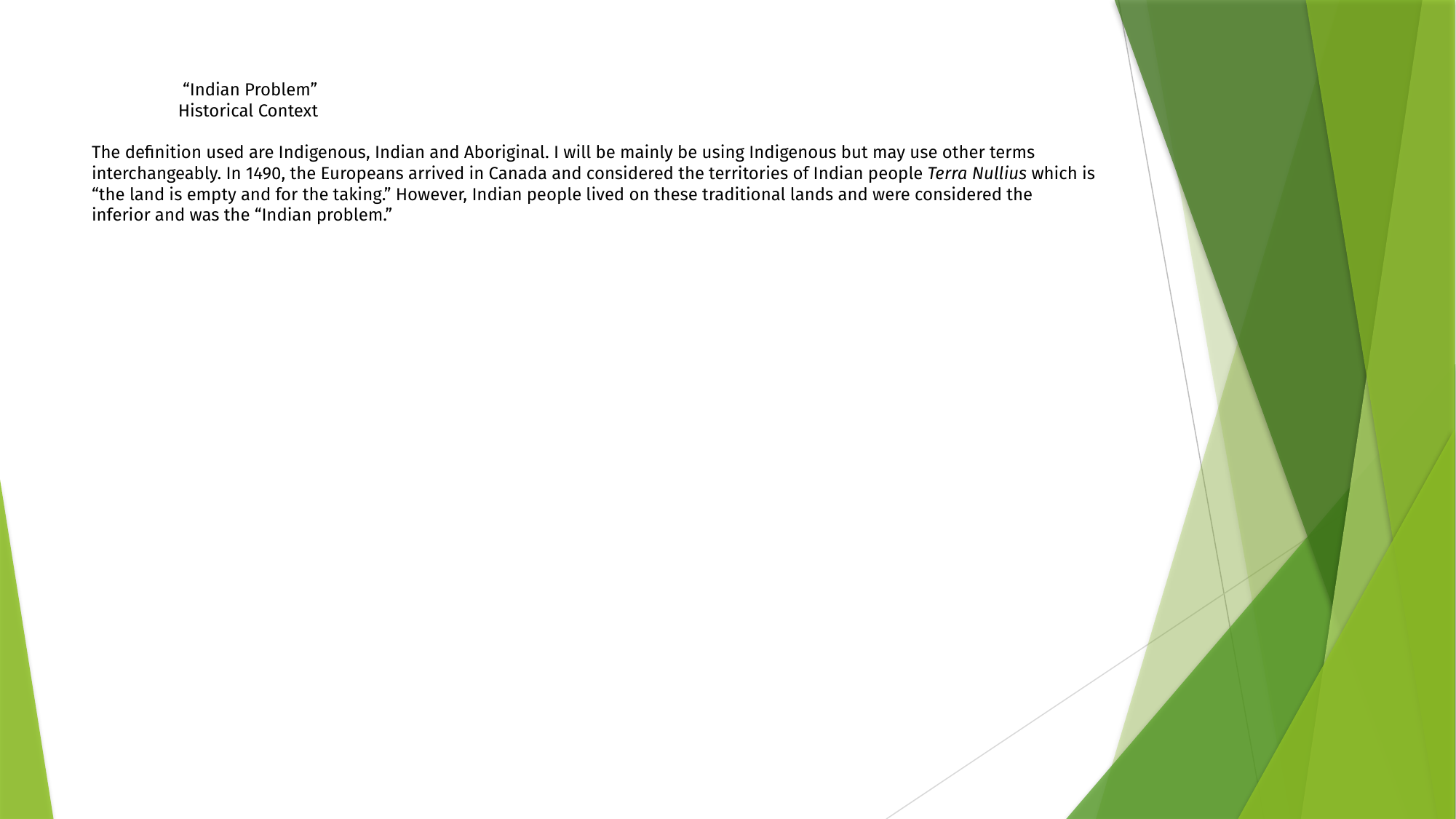

# “Indian Problem” Historical Context The definition used are Indigenous, Indian and Aboriginal. I will be mainly be using Indigenous but may use other terms interchangeably. In 1490, the Europeans arrived in Canada and considered the territories of Indian people Terra Nullius which is “the land is empty and for the taking.” However, Indian people lived on these traditional lands and were considered the  inferior and was the “Indian problem.”